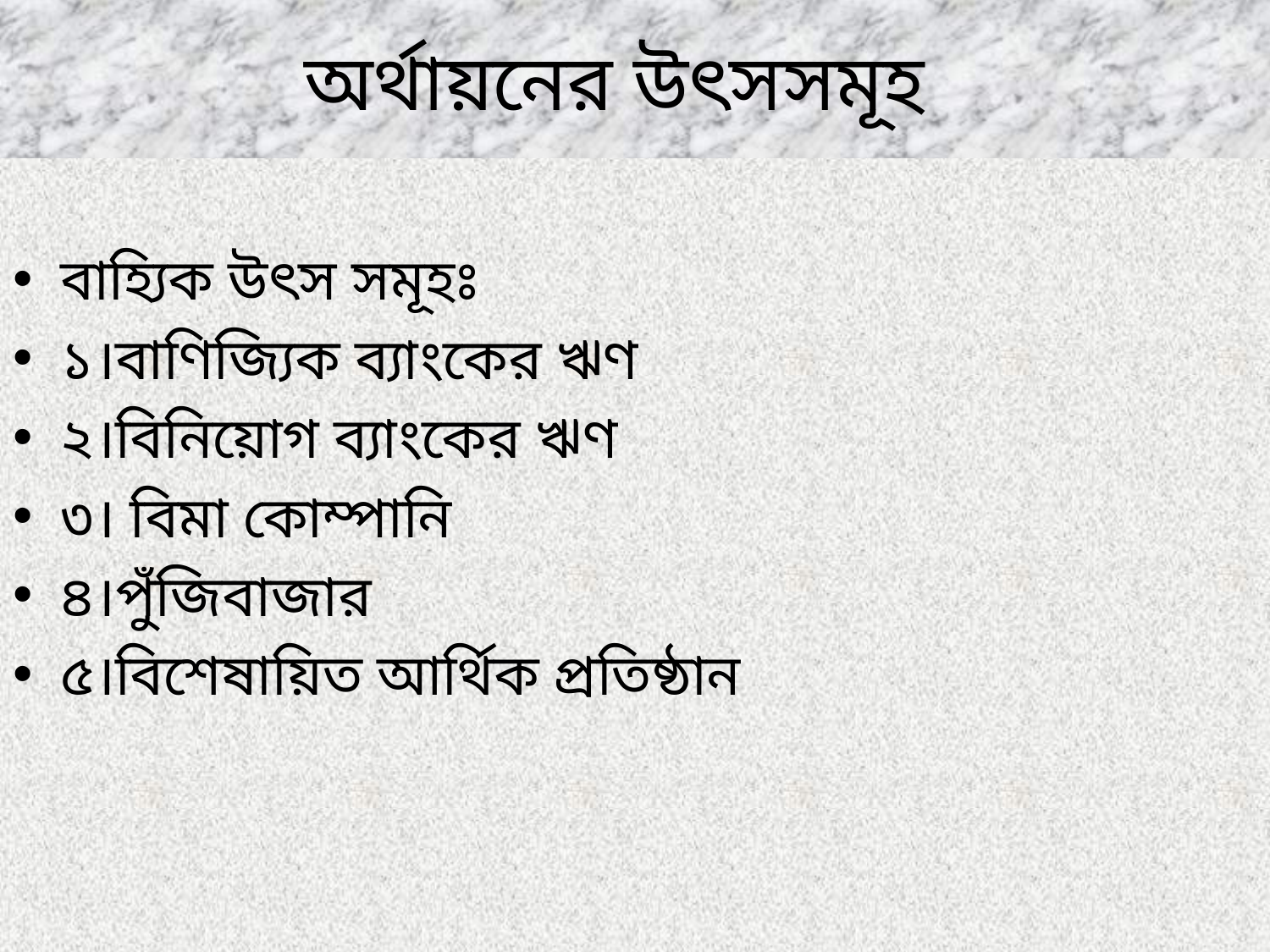

# অর্থায়নের উৎসসমূহ

বাহ্যিক উৎস সমূহঃ
১।বাণিজ্যিক ব্যাংকের ঋণ
২।বিনিয়োগ ব্যাংকের ঋণ
৩। বিমা কোম্পানি
৪।পুঁজিবাজার
৫।বিশেষায়িত আর্থিক প্রতিষ্ঠান